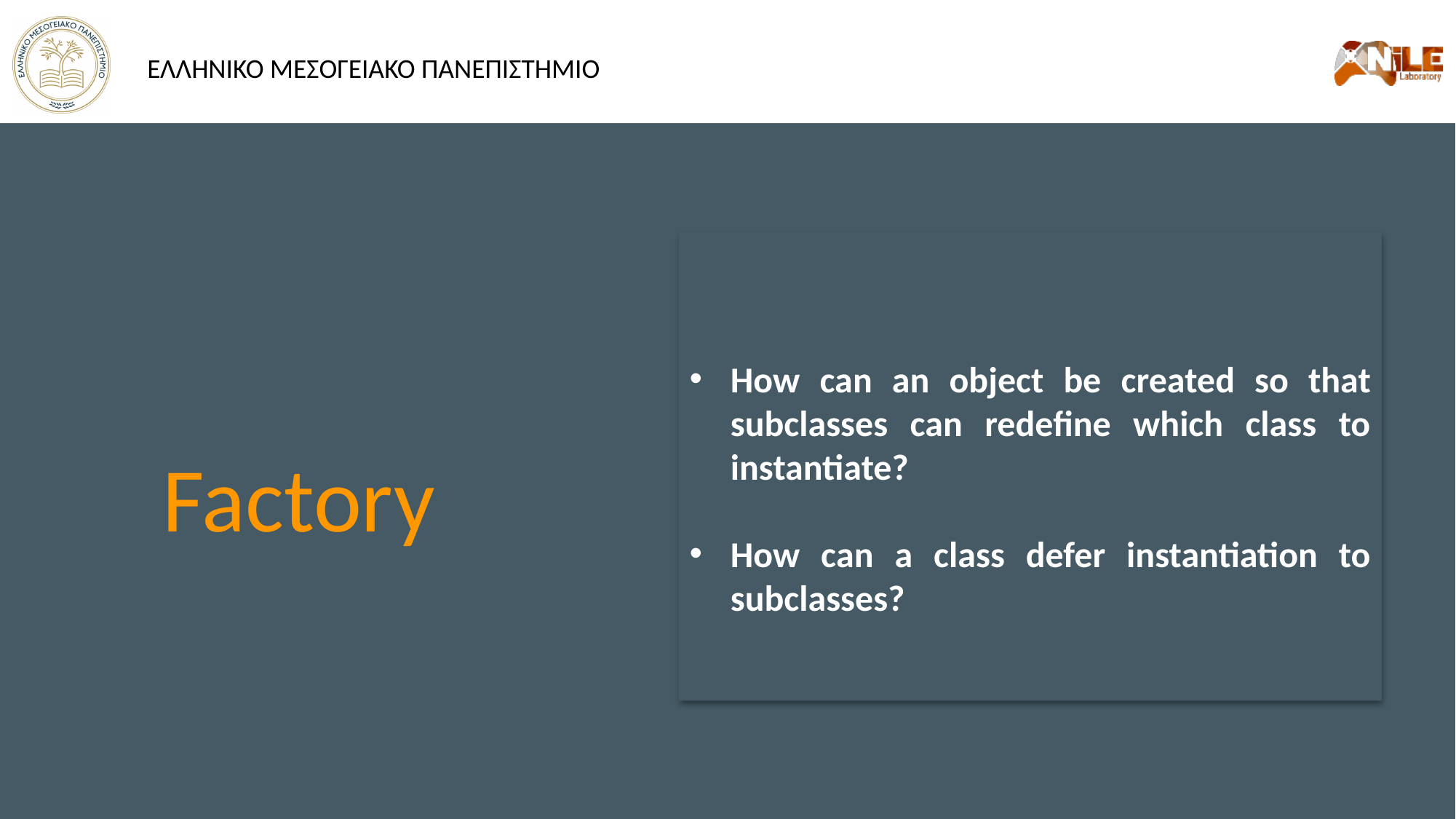

Factory
How can an object be created so that subclasses can redefine which class to instantiate?

How can a class defer instantiation to subclasses?